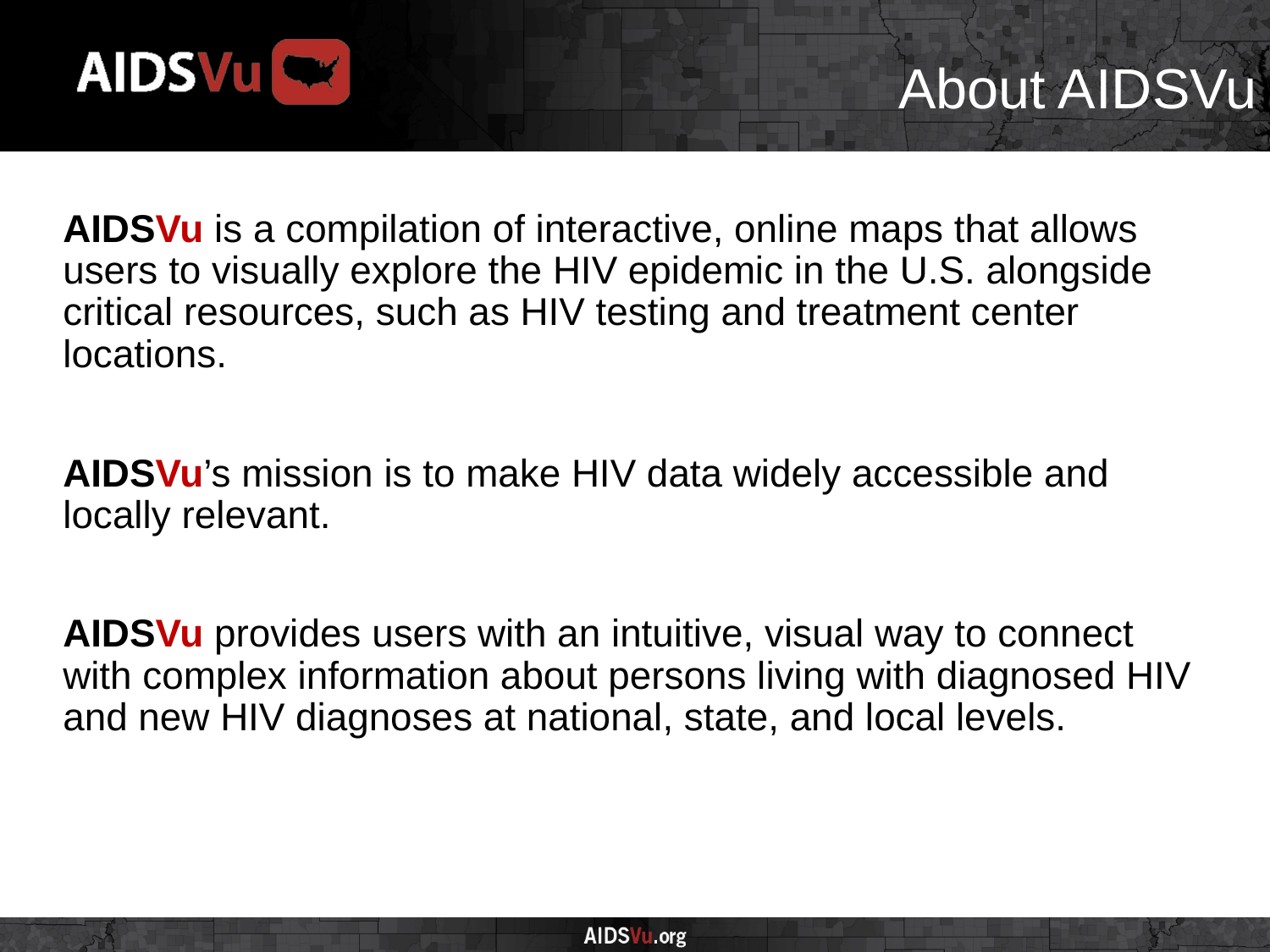

# About AIDSVu
AIDSVu is a compilation of interactive, online maps that allows users to visually explore the HIV epidemic in the U.S. alongside critical resources, such as HIV testing and treatment center locations.

AIDSVu’s mission is to make HIV data widely accessible and locally relevant.

AIDSVu provides users with an intuitive, visual way to connect with complex information about persons living with diagnosed HIV and new HIV diagnoses at national, state, and local levels.